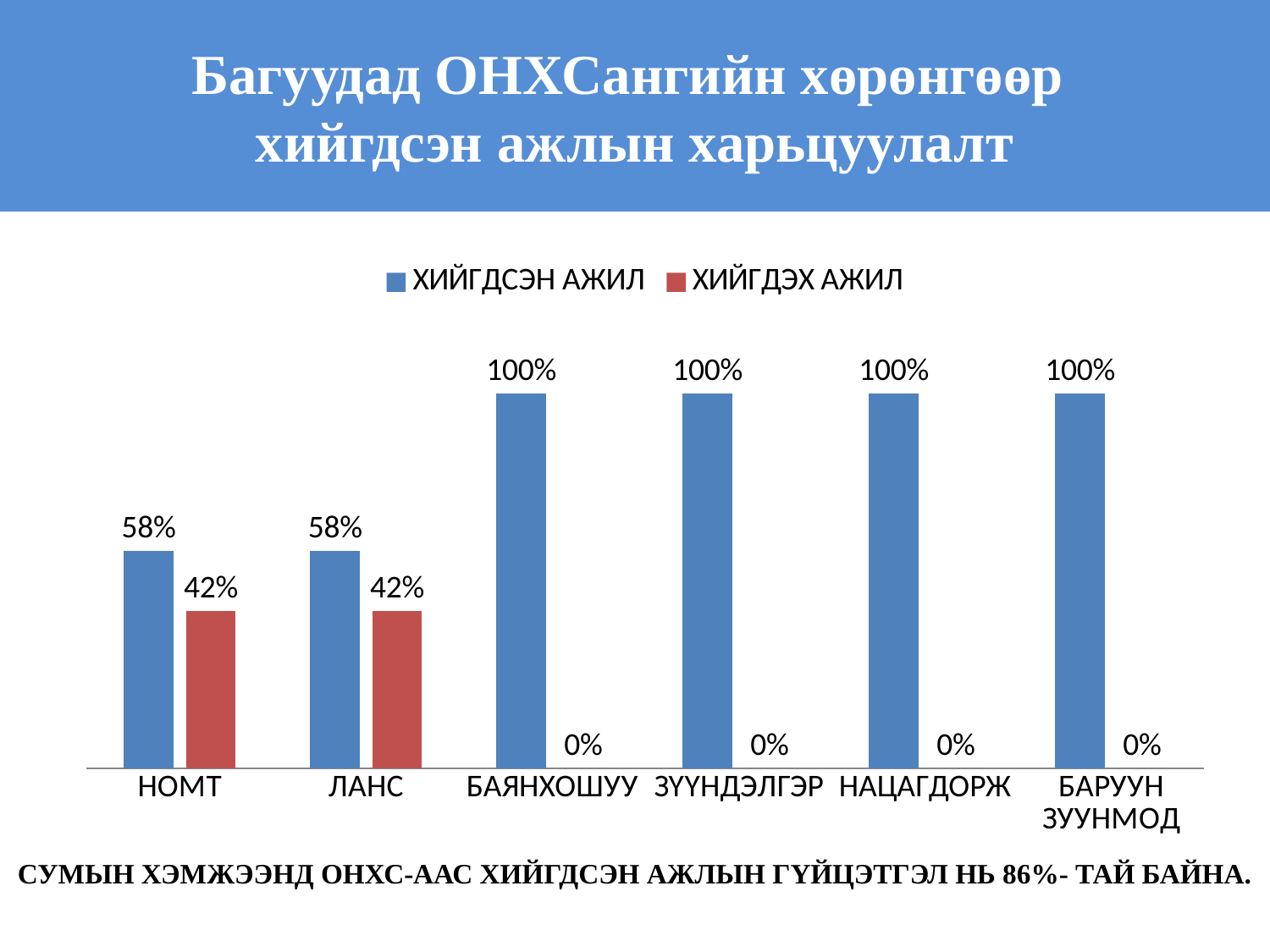

# Багуудад ОНХСангийн хөрөнгөөр хийгдсэн ажлын харьцуулалт

### Chart:

| Category | ХИЙГДСЭН АЖИЛ | ХИЙГДЭХ АЖИЛ |
|---|---|---|
| НОМТ | 0.5800000000000006 | 0.4200000000000003 |
| ЛАНС | 0.5800000000000006 | 0.4200000000000003 |
| БАЯНХОШУУ | 1.0 | 0.0 |
| ЗҮҮНДЭЛГЭР | 1.0 | 0.0 |
| НАЦАГДОРЖ | 1.0 | 0.0 |
| БАРУУН ЗУУНМОД | 1.0 | 0.0 |
СУМЫН ХЭМЖЭЭНД ОНХС-ААС ХИЙГДСЭН АЖЛЫН ГҮЙЦЭТГЭЛ НЬ 86%- ТАЙ БАЙНА.